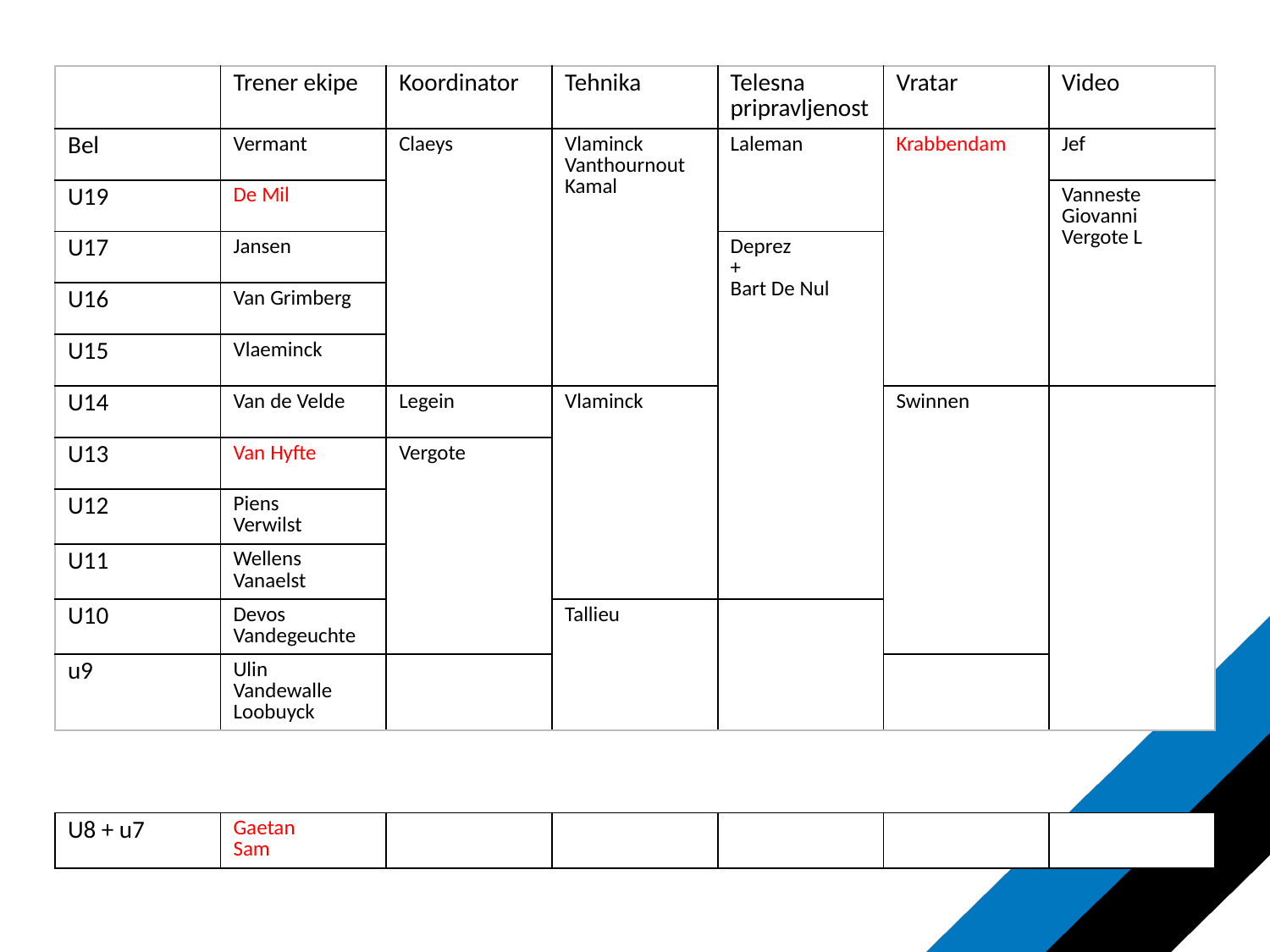

|  | Trener ekipe | Koordinator | Tehnika | Telesna pripravljenost | Vratar | Video |
| --- | --- | --- | --- | --- | --- | --- |
| Bel | Vermant | Claeys | Vlaminck Vanthournout Kamal | Laleman | Krabbendam | Jef |
| U19 | De Mil |  |  |  |  | Vanneste Giovanni Vergote L |
| U17 | Jansen |  |  | Deprez + Bart De Nul |  |  |
| U16 | Van Grimberg |  |  |  |  |  |
| U15 | Vlaeminck |  |  |  |  |  |
| U14 | Van de Velde | Legein | Vlaminck |  | Swinnen |  |
| U13 | Van Hyfte | Vergote |  |  |  |  |
| U12 | Piens Verwilst |  |  |  |  |  |
| U11 | Wellens Vanaelst |  |  |  |  |  |
| U10 | Devos Vandegeuchte |  | Tallieu |  |  |  |
| u9 | Ulin Vandewalle Loobuyck |  |  |  |  |  |
| U8 + u7 | Gaetan Sam |  |  |  |  |  |
| --- | --- | --- | --- | --- | --- | --- |